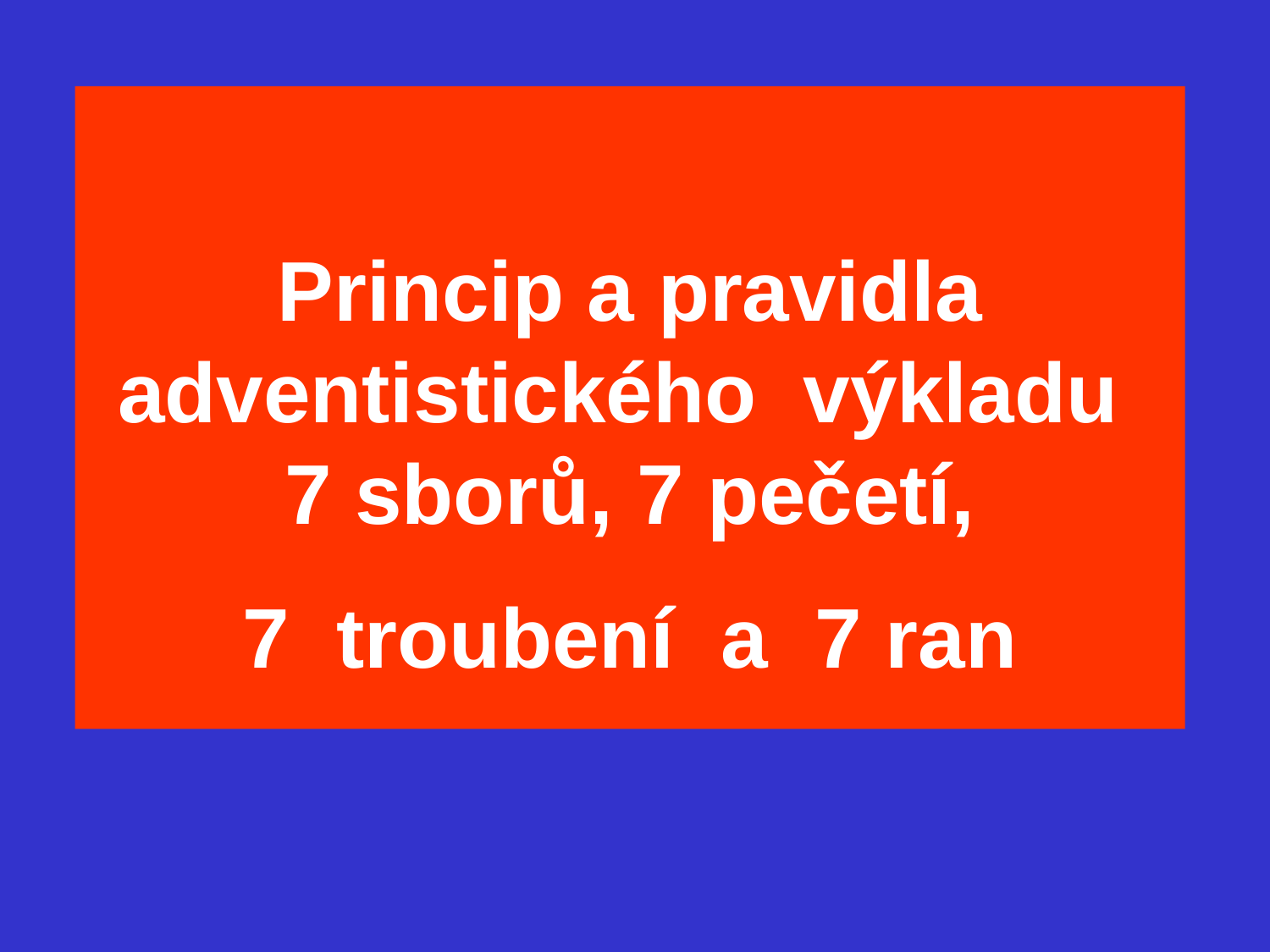

Princip a pravidla adventistického  výkladu  7 sborů, 7 pečetí,
7  troubení  a  7 ran